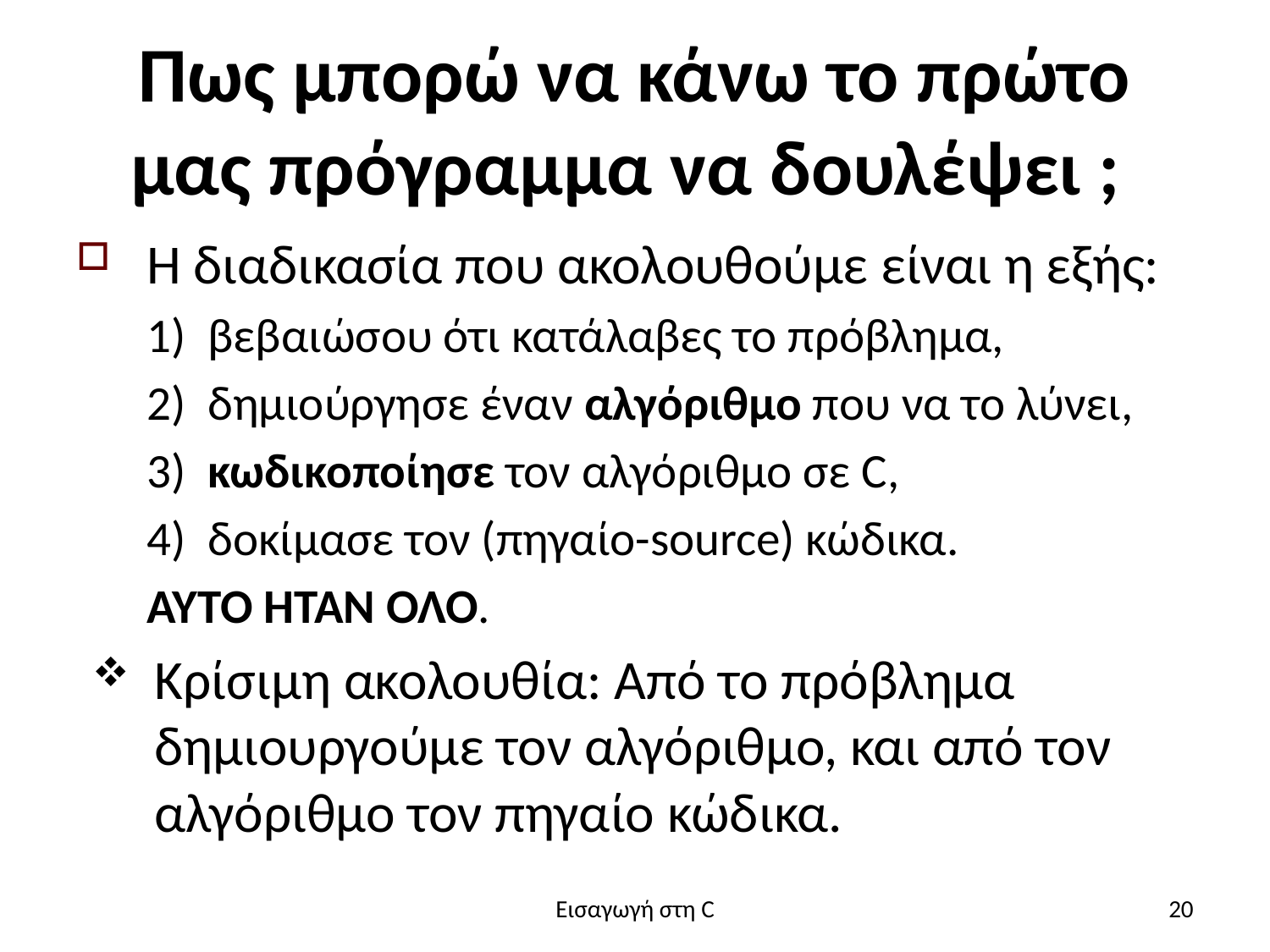

# Πως μπορώ να κάνω το πρώτο μας πρόγραμμα να δουλέψει ;
Η διαδικασία που ακολουθούμε είναι η εξής:
1)  βεβαιώσου ότι κατάλαβες το πρόβλημα,
2)  δημιούργησε έναν αλγόριθμο που να το λύνει,
3)  κωδικοποίησε τον αλγόριθμο σε C,
4)  δοκίμασε τον (πηγαίο-source) κώδικα.
ΑΥΤΌ ΉΤΑΝ ΌΛΟ.
Κρίσιμη ακολουθία: Από το πρόβλημα δημιουργούμε τον αλγόριθμο, και από τον αλγόριθμο τον πηγαίο κώδικα.

Εισαγωγή στη C
20